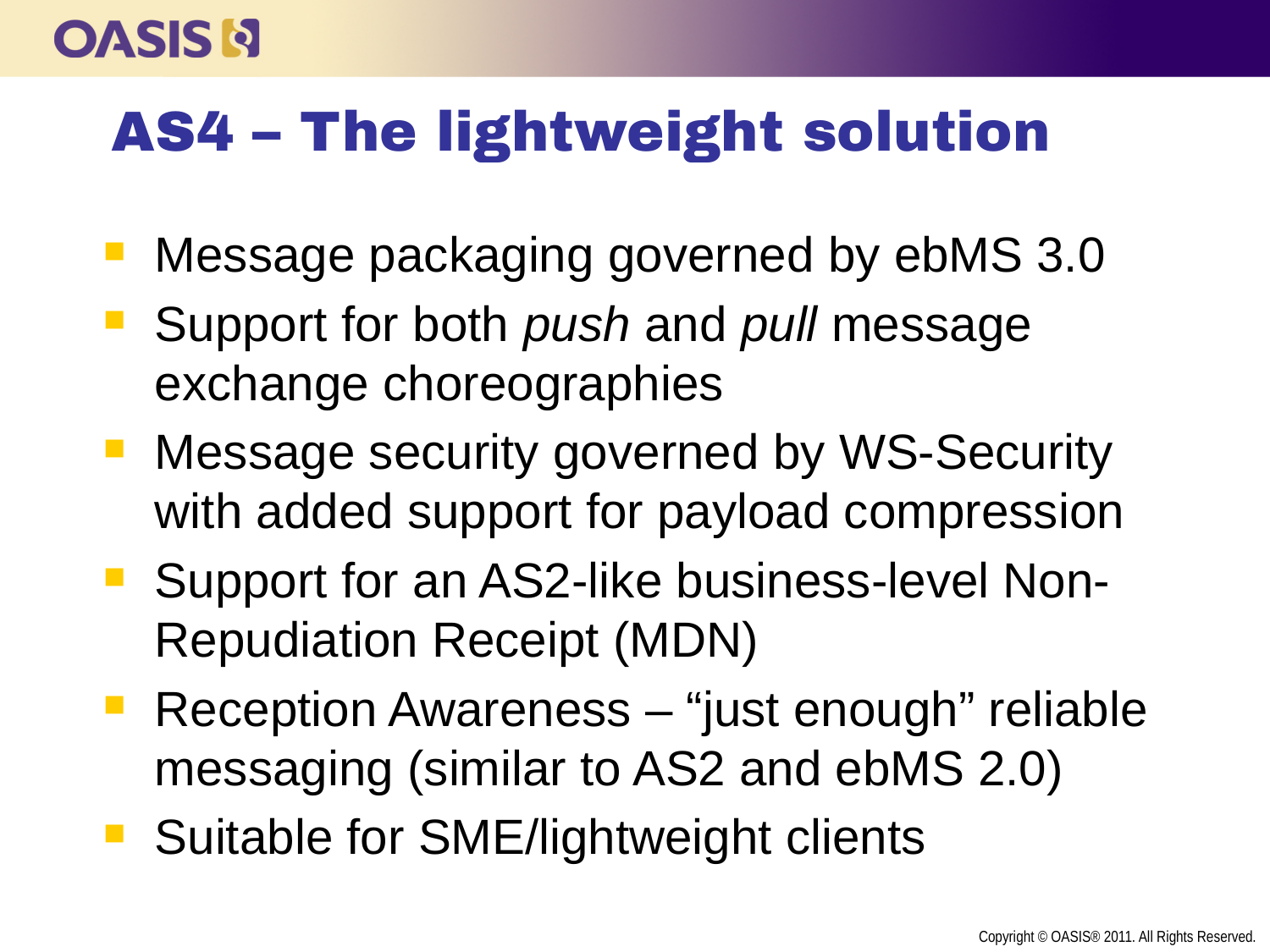

# AS4 – The lightweight solution
Message packaging governed by ebMS 3.0
Support for both push and pull message exchange choreographies
Message security governed by WS-Security with added support for payload compression
Support for an AS2-like business-level Non-Repudiation Receipt (MDN)
Reception Awareness – “just enough” reliable messaging (similar to AS2 and ebMS 2.0)
Suitable for SME/lightweight clients